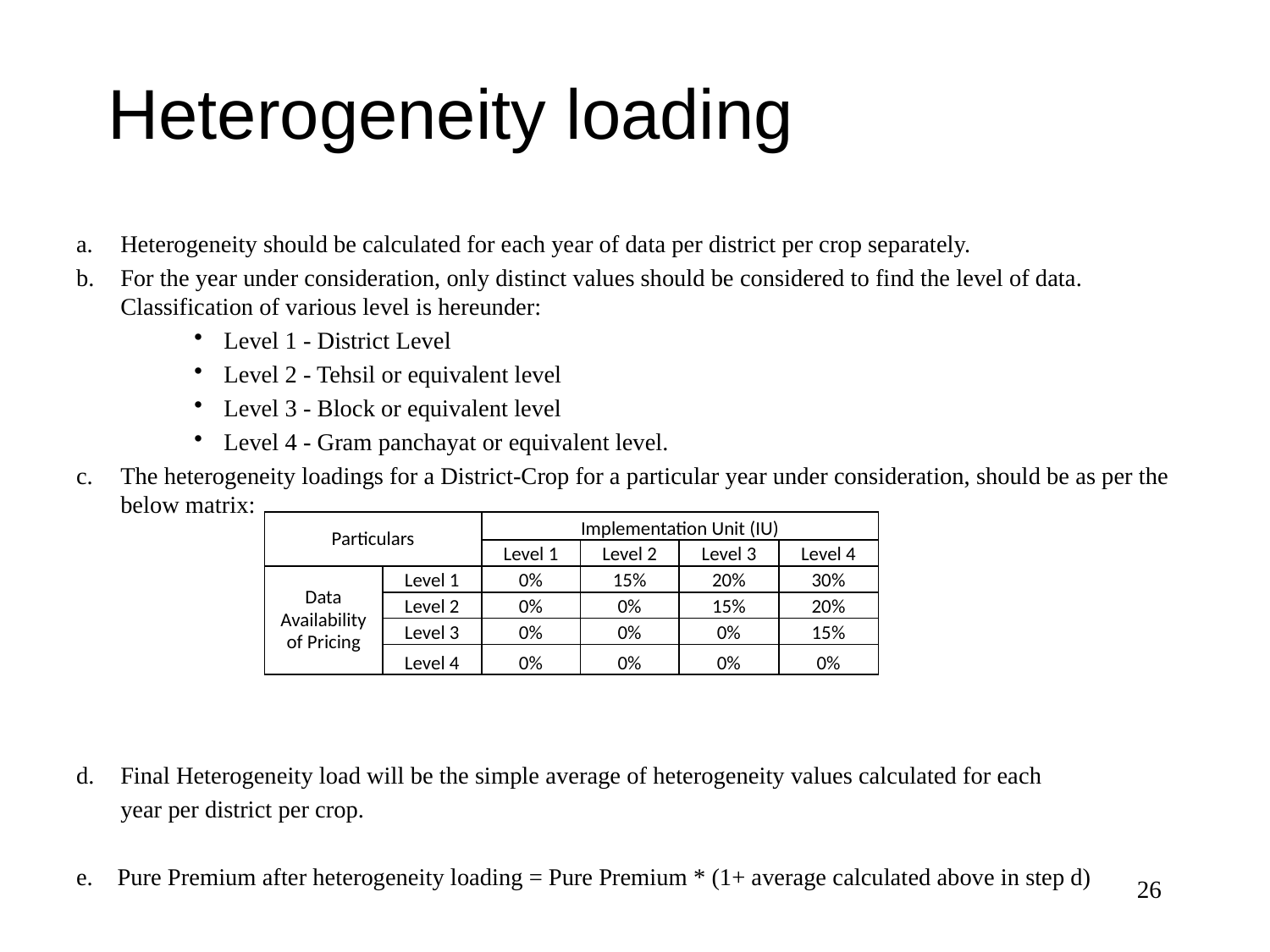

# Heterogeneity loading
Heterogeneity should be calculated for each year of data per district per crop separately.
For the year under consideration, only distinct values should be considered to find the level of data. Classification of various level is hereunder:
Level 1 - District Level
Level 2 - Tehsil or equivalent level
Level 3 - Block or equivalent level
Level 4 - Gram panchayat or equivalent level.
The heterogeneity loadings for a District-Crop for a particular year under consideration, should be as per the below matrix:

Final Heterogeneity load will be the simple average of heterogeneity values calculated for each
	year per district per crop.

e.    Pure Premium after heterogeneity loading = Pure Premium * (1+ average calculated above in step d)

| Particulars |  | Implementation Unit (IU) |  |  |  |
| --- | --- | --- | --- | --- | --- |
|  |  | Level 1 | Level 2 | Level 3 | Level 4 |
| Data Availability of Pricing | Level 1 | 0% | 15% | 20% | 30% |
|  | Level 2 | 0% | 0% | 15% | 20% |
|  | Level 3 | 0% | 0% | 0% | 15% |
|  | Level 4 | 0% | 0% | 0% | 0% |
26